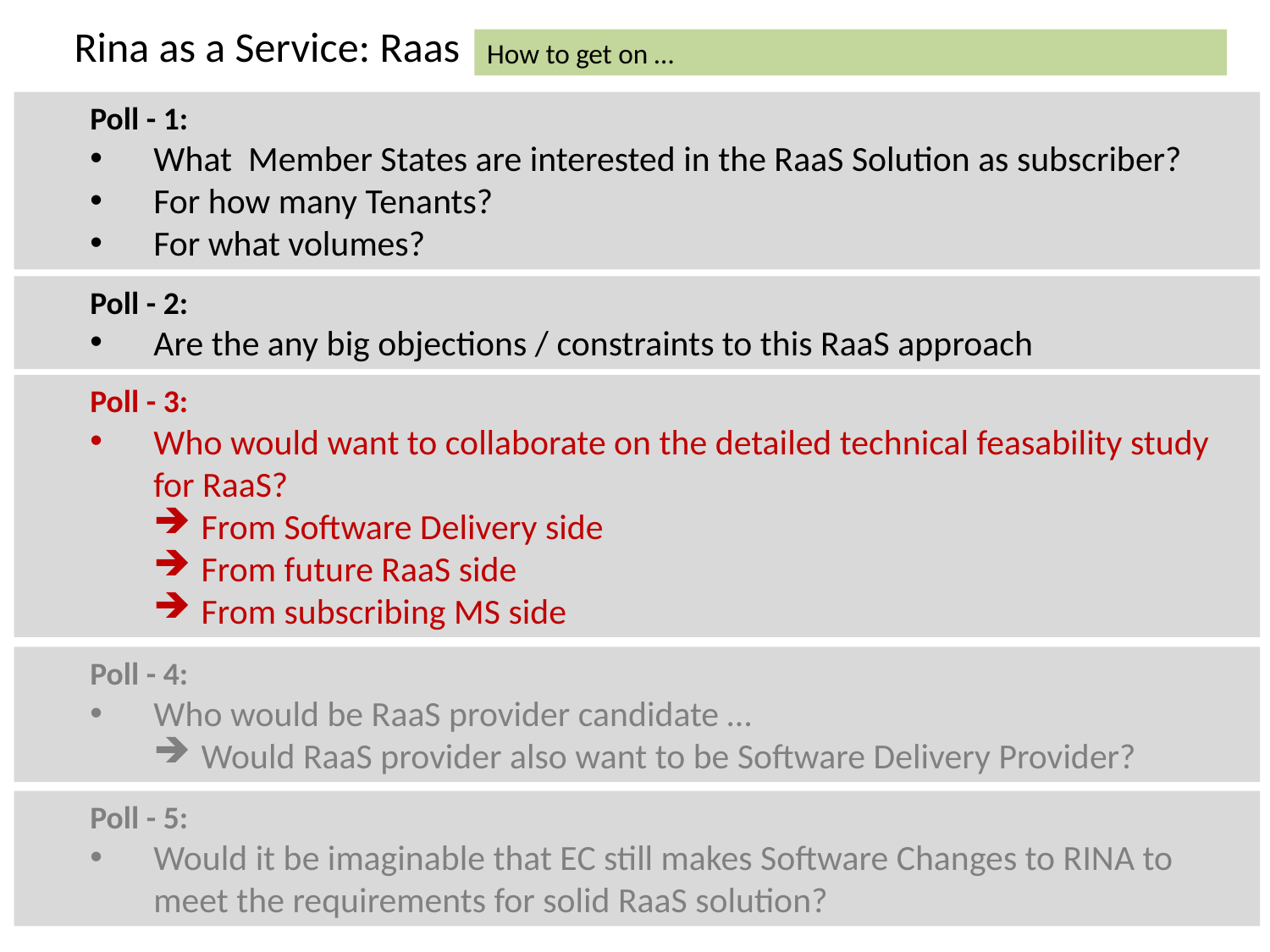

Rina as a Service: Raas
How to get on …
Poll - 1:
What  Member States are interested in the RaaS Solution as subscriber?
For how many Tenants?
For what volumes?
Poll - 2:
Are the any big objections / constraints to this RaaS approach
Poll - 3:
Who would want to collaborate on the detailed technical feasability study for RaaS?
From Software Delivery side
From future RaaS side
From subscribing MS side
Poll - 4:
Who would be RaaS provider candidate …
Would RaaS provider also want to be Software Delivery Provider?
Poll - 5:
Would it be imaginable that EC still makes Software Changes to RINA to meet the requirements for solid RaaS solution?